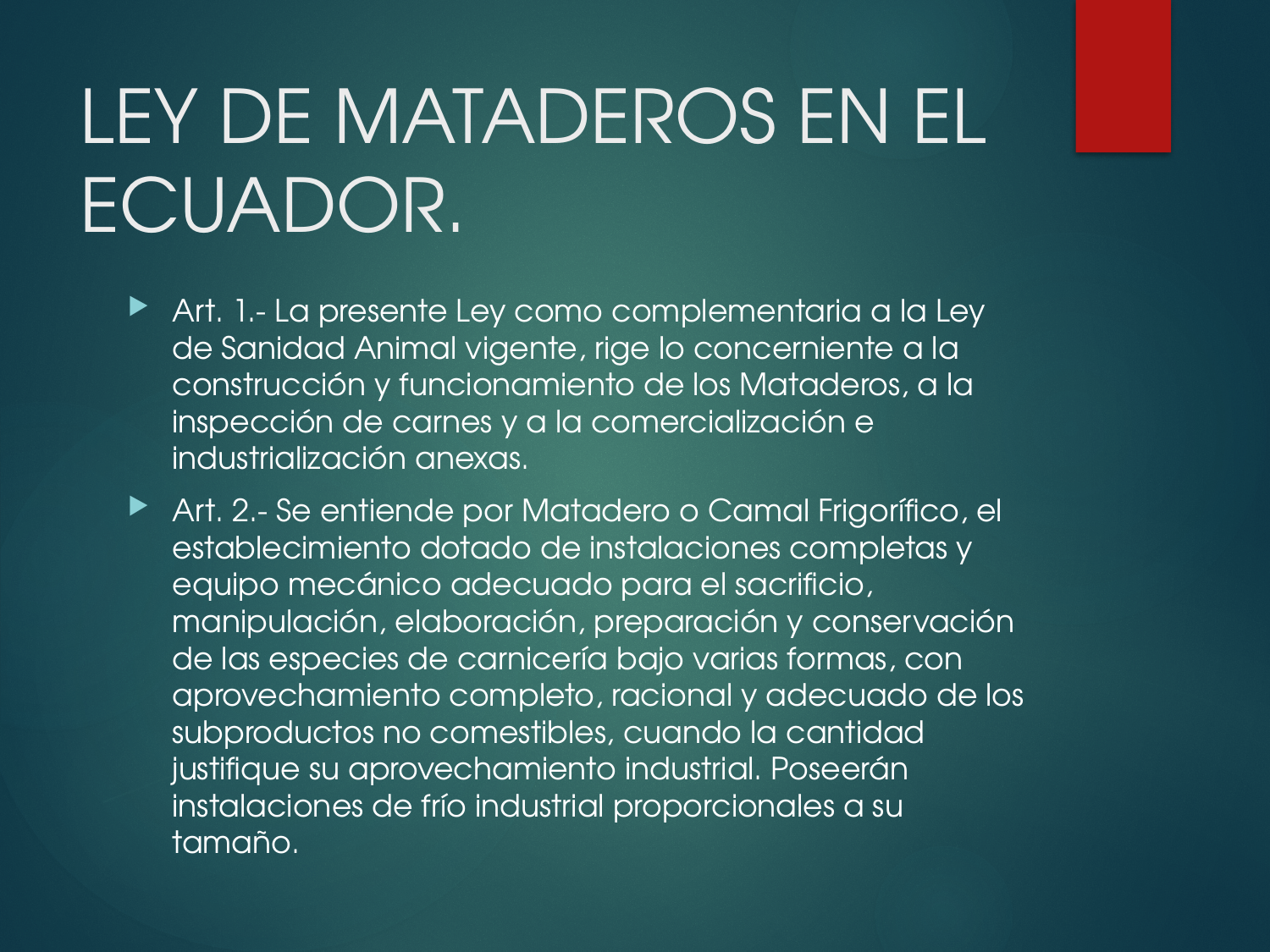

# LEY DE MATADEROS EN EL ECUADOR.
Art. 1.- La presente Ley como complementaria a la Ley de Sanidad Animal vigente, rige lo concerniente a la construcción y funcionamiento de los Mataderos, a la inspección de carnes y a la comercialización e industrialización anexas.
Art. 2.- Se entiende por Matadero o Camal Frigorífico, el establecimiento dotado de instalaciones completas y equipo mecánico adecuado para el sacrificio, manipulación, elaboración, preparación y conservación de las especies de carnicería bajo varias formas, con aprovechamiento completo, racional y adecuado de los subproductos no comestibles, cuando la cantidad justifique su aprovechamiento industrial. Poseerán instalaciones de frío industrial proporcionales a su tamaño.